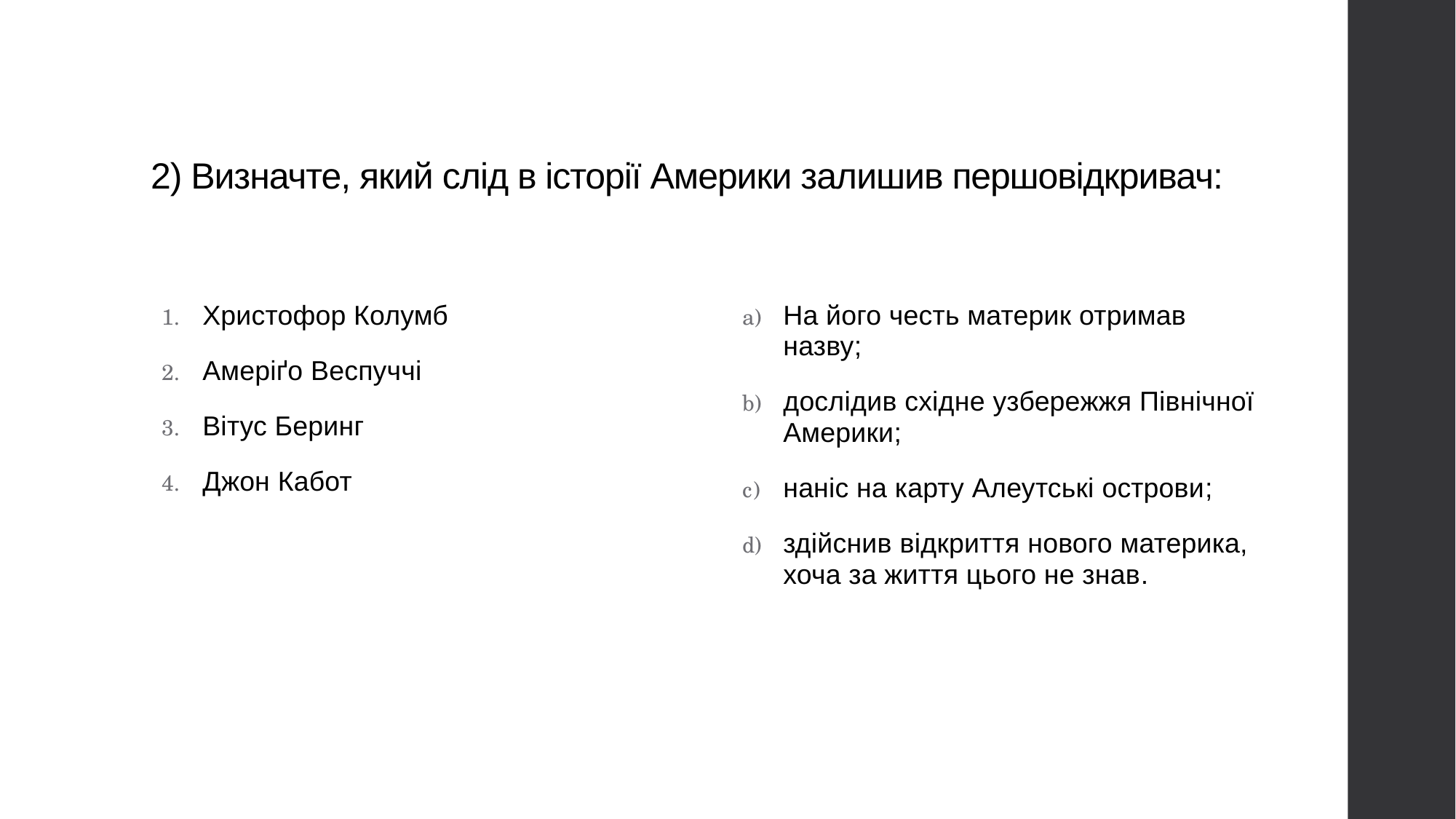

# 2) Визначте, який слід в історії Америки залишив першовідкривач:
Христофор Колумб
Амеріґо Веспуччі
Вітус Беринг
Джон Кабот
На його честь материк отримав назву;
дослідив східне узбережжя Північної Америки;
наніс на карту Алеутські острови;
здійснив відкриття нового материка, хоча за життя цього не знав.